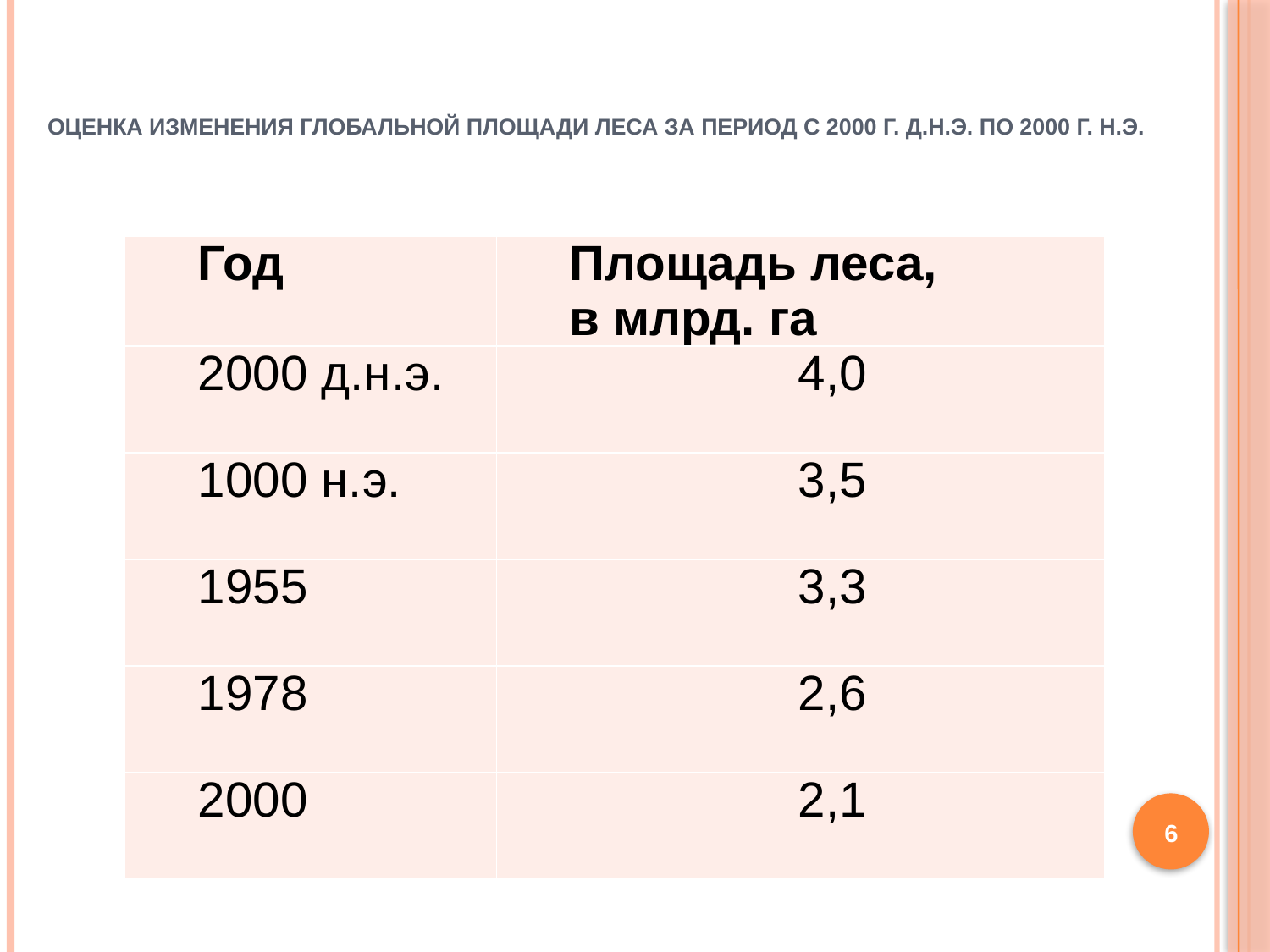

# Оценка изменения глобальной площади леса за период с 2000 г. д.н.э. по 2000 г. н.э.
| Год | Площадь леса, в млрд. га |
| --- | --- |
| 2000 д.н.э. | 4,0 |
| 1000 н.э. | 3,5 |
| 1955 | 3,3 |
| 1978 | 2,6 |
| 2000 | 2,1 |
6